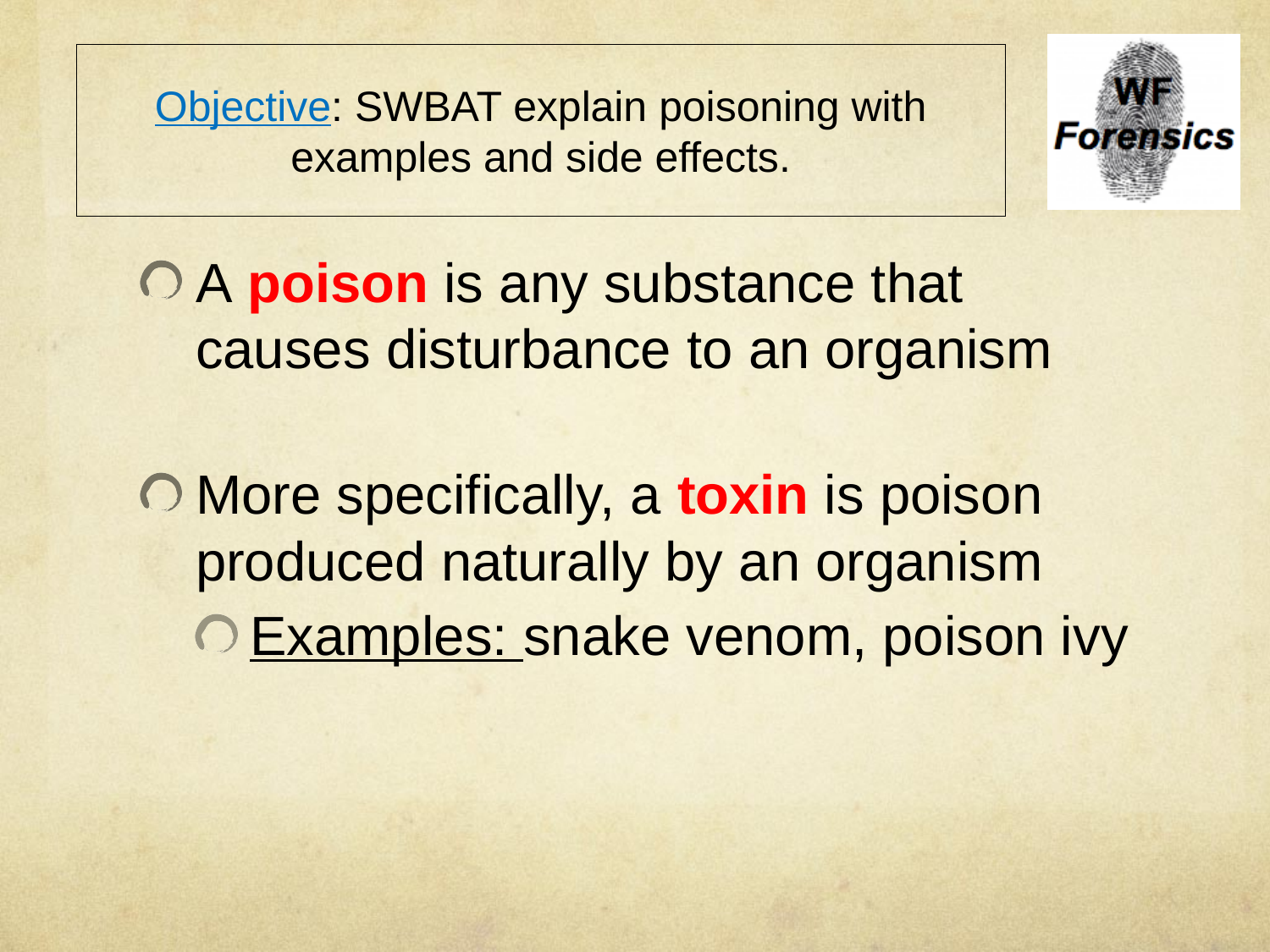

# Objective: SWBAT explain poisoning with examples and side effects.
A poison is any substance that causes disturbance to an organism

More specifically, a toxin is poison produced naturally by an organism
Examples: snake venom, poison ivy